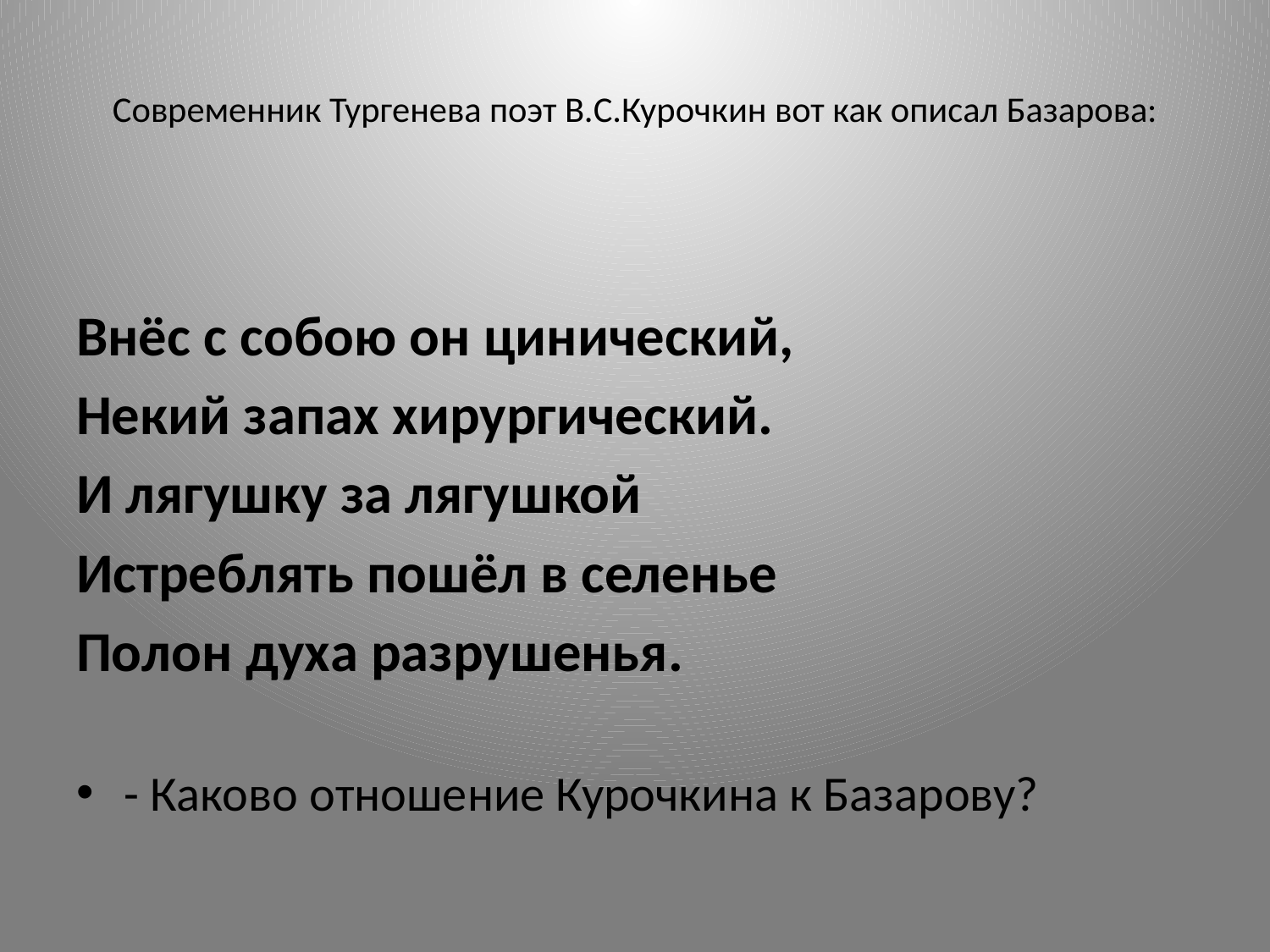

# Современник Тургенева поэт В.С.Курочкин вот как описал Базарова:

Внёс с собою он цинический,
Некий запах хирургический.
И лягушку за лягушкой
Истреблять пошёл в селенье
Полон духа разрушенья.

- Каково отношение Курочкина к Базарову?